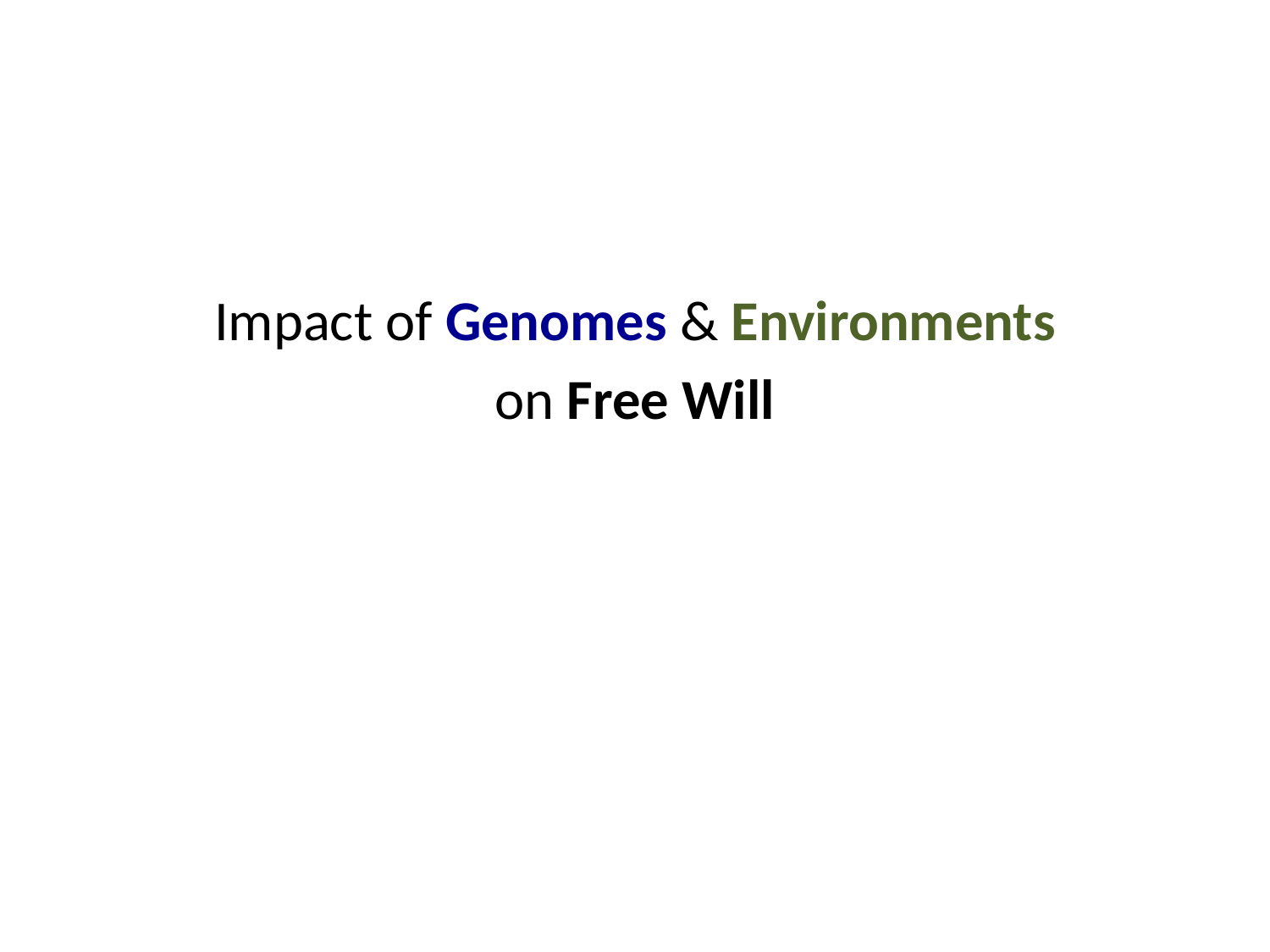

Impact of Genomes & Environments
on Free Will